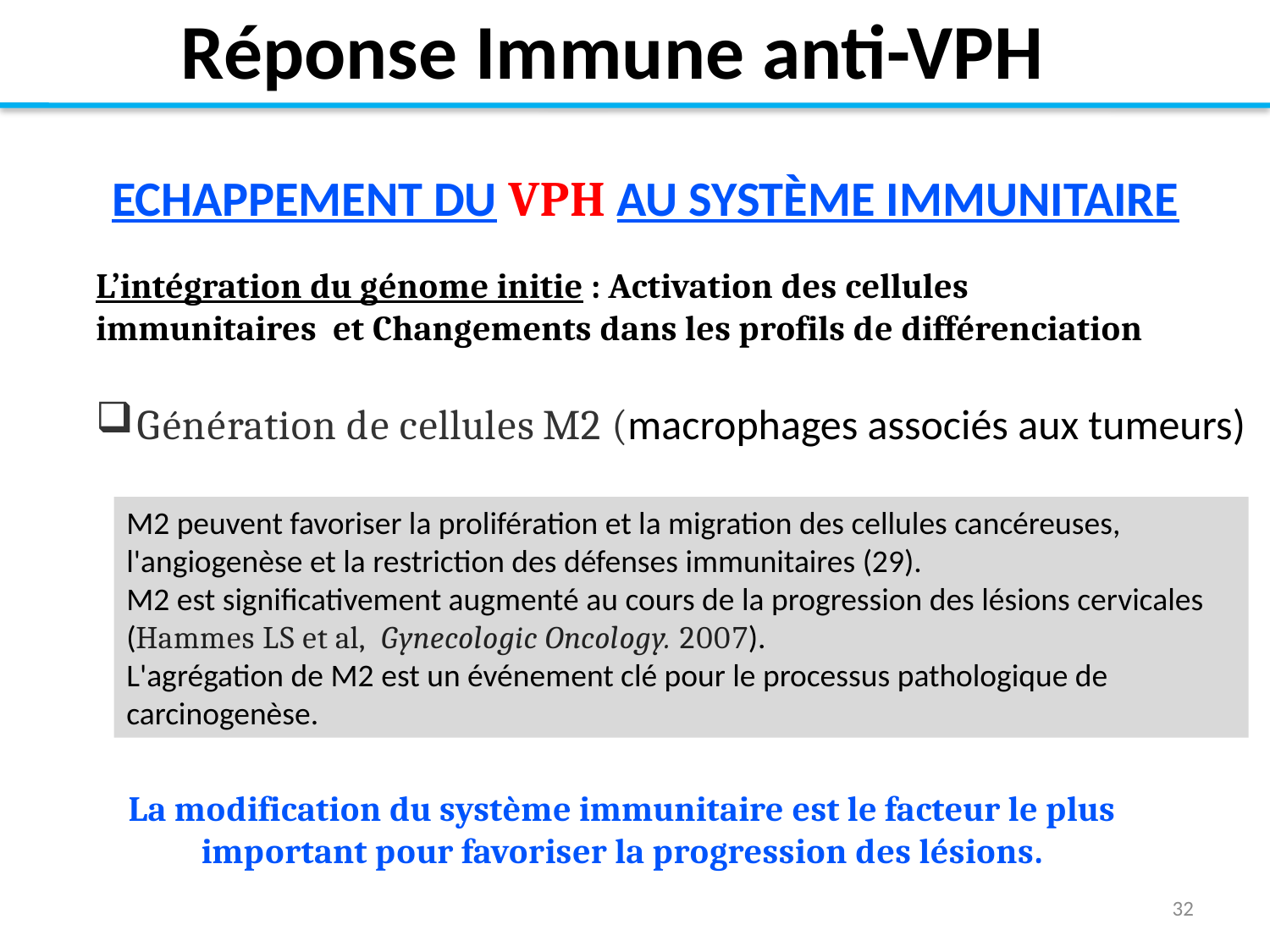

Réponse Immune anti-VPH
  ECHAPPEMENT DU VPH AU SYSTÈME IMMUNITAIRE
L’intégration du génome initie : Activation des cellules immunitaires  et Changements dans les profils de différenciation
Génération de cellules M2 (macrophages associés aux tumeurs)
M2 peuvent favoriser la prolifération et la migration des cellules cancéreuses, l'angiogenèse et la restriction des défenses immunitaires (29).
M2 est significativement augmenté au cours de la progression des lésions cervicales  (Hammes LS et al,  Gynecologic Oncology. 2007).
L'agrégation de M2 ​​est un événement clé pour le processus pathologique de carcinogenèse.
La modification du système immunitaire est le facteur le plus important pour favoriser la progression des lésions.
32